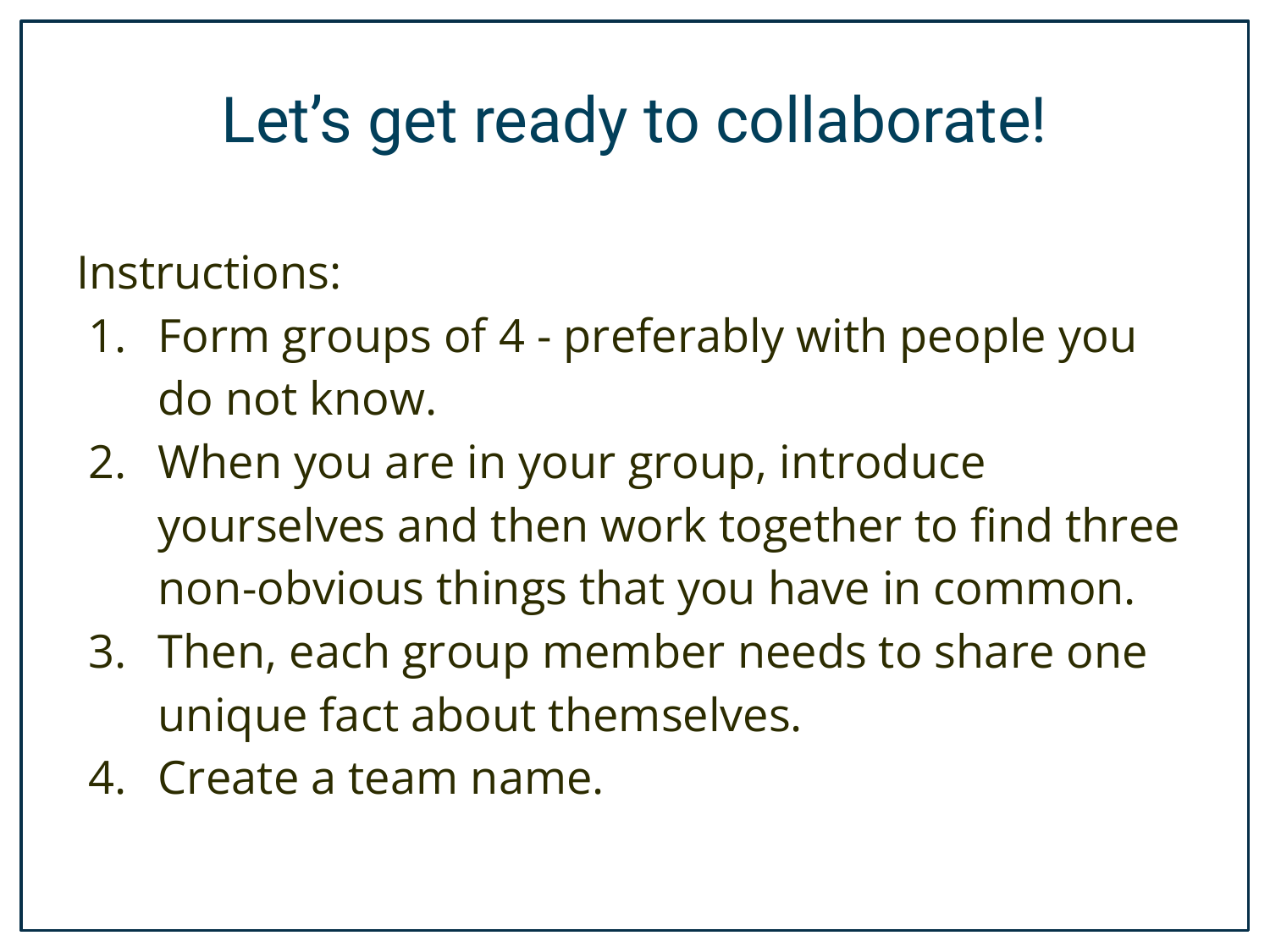

# Let’s get ready to collaborate!
Instructions:
Form groups of 4 - preferably with people you do not know.
When you are in your group, introduce yourselves and then work together to find three non-obvious things that you have in common.
Then, each group member needs to share one unique fact about themselves.
Create a team name.